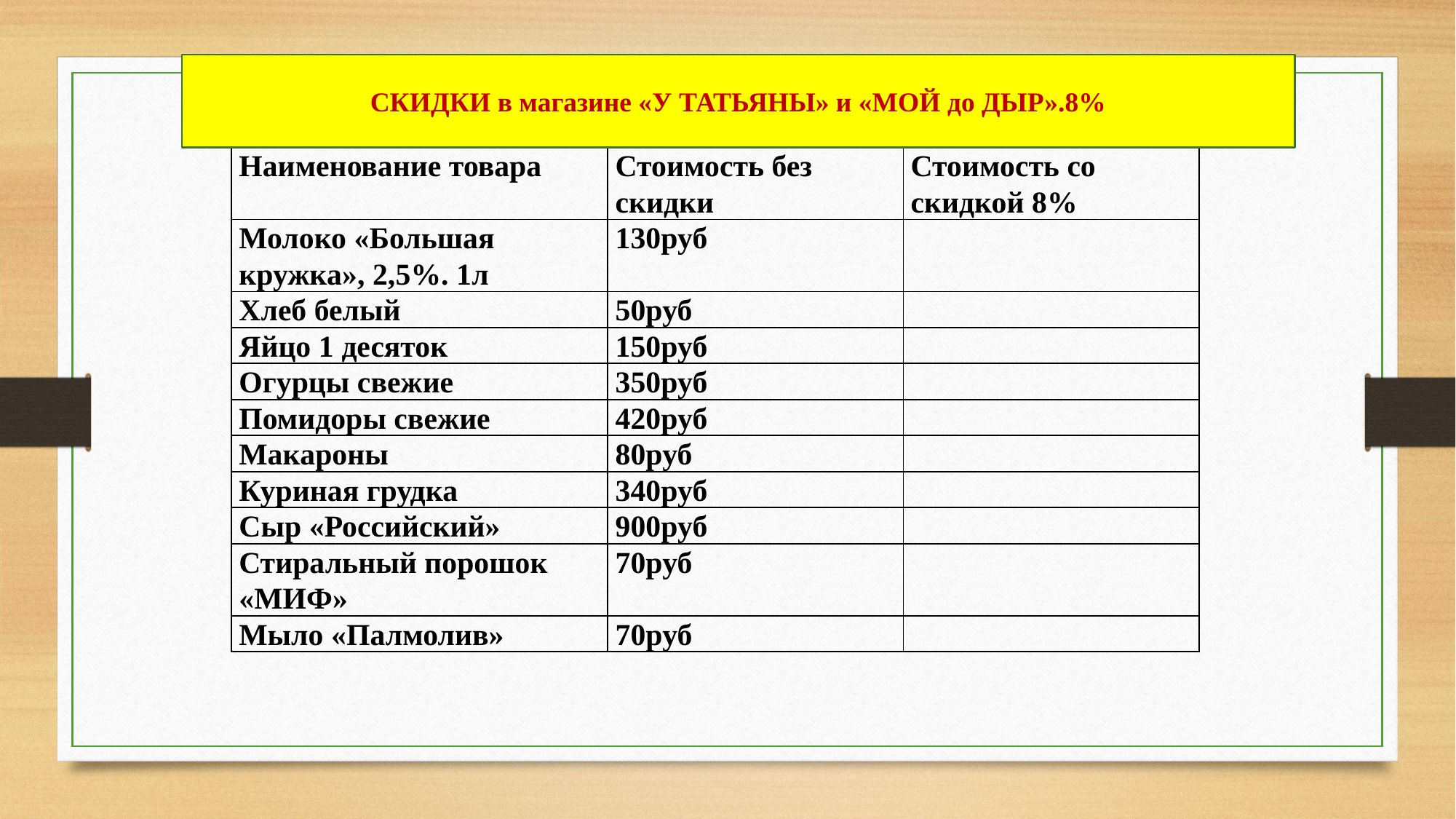

СКИДКИ в магазине «У ТАТЬЯНЫ» и «МОЙ до ДЫР».8%
| Наименование товара | Стоимость без скидки | Стоимость со скидкой 8% |
| --- | --- | --- |
| Молоко «Большая кружка», 2,5%. 1л | 130руб |  |
| Хлеб белый | 50руб |  |
| Яйцо 1 десяток | 150руб |  |
| Огурцы свежие | 350руб |  |
| Помидоры свежие | 420руб |  |
| Макароны | 80руб |  |
| Куриная грудка | 340руб |  |
| Сыр «Российский» | 900руб |  |
| Стиральный порошок «МИФ» | 70руб |  |
| Мыло «Палмолив» | 70руб |  |